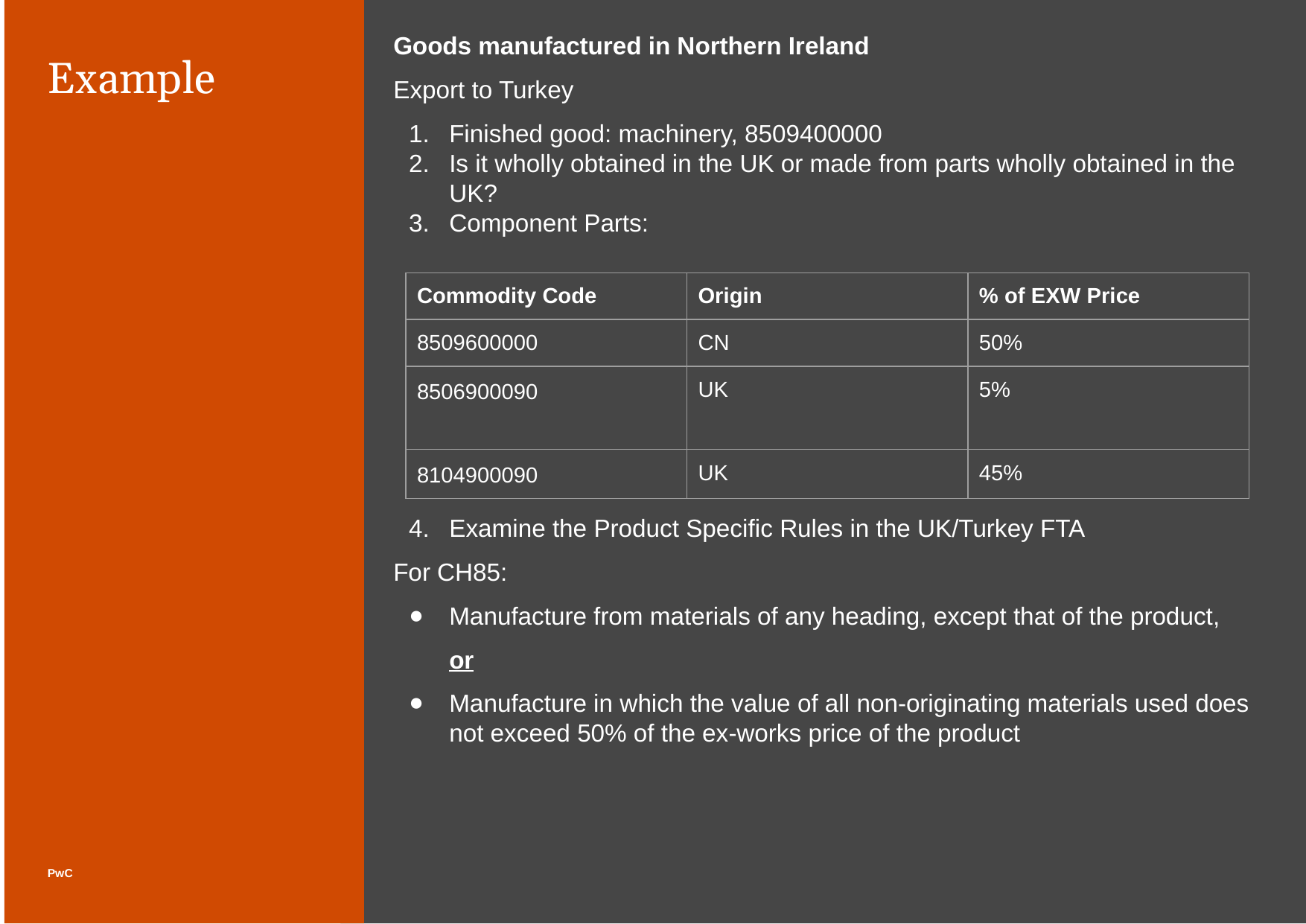

Goods manufactured in Northern Ireland
Export to Turkey
Finished good: machinery, 8509400000
Is it wholly obtained in the UK or made from parts wholly obtained in the UK?
Component Parts:

Examine the Product Specific Rules in the UK/Turkey FTA
For CH85:
Manufacture from materials of any heading, except that of the product,
or
Manufacture in which the value of all non-originating materials used does not exceed 50% of the ex-works price of the product

# Example
| Commodity Code | Origin | % of EXW Price |
| --- | --- | --- |
| 8509600000 | CN | 50% |
| 8506900090 | UK | 5% |
| 8104900090 | UK | 45% |
PwC
15